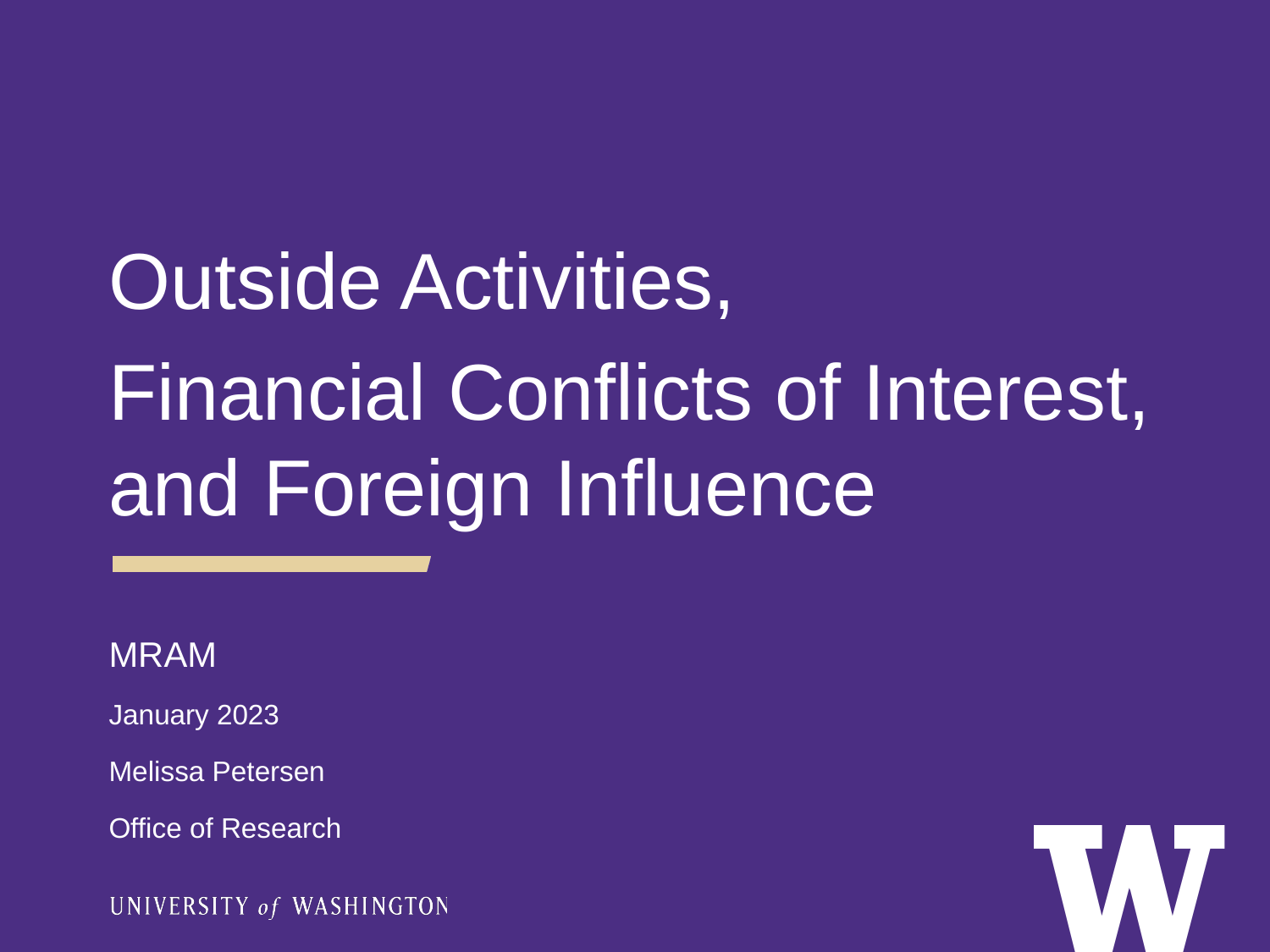

Outside Activities,
Financial Conflicts of Interest, and Foreign Influence
MRAM
January 2023
Melissa Petersen
Office of Research